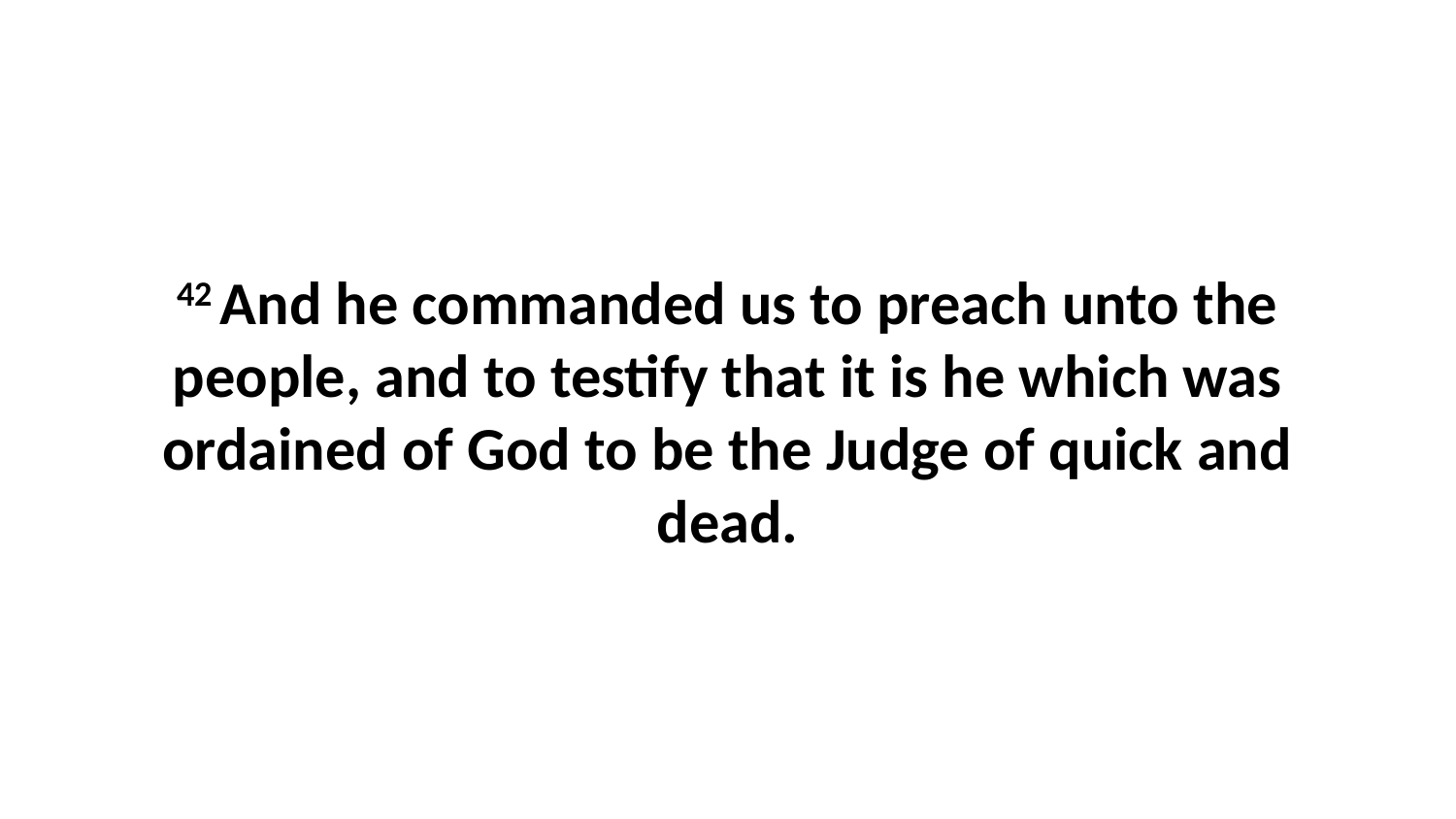

42 And he commanded us to preach unto the people, and to testify that it is he which was ordained of God to be the Judge of quick and dead.